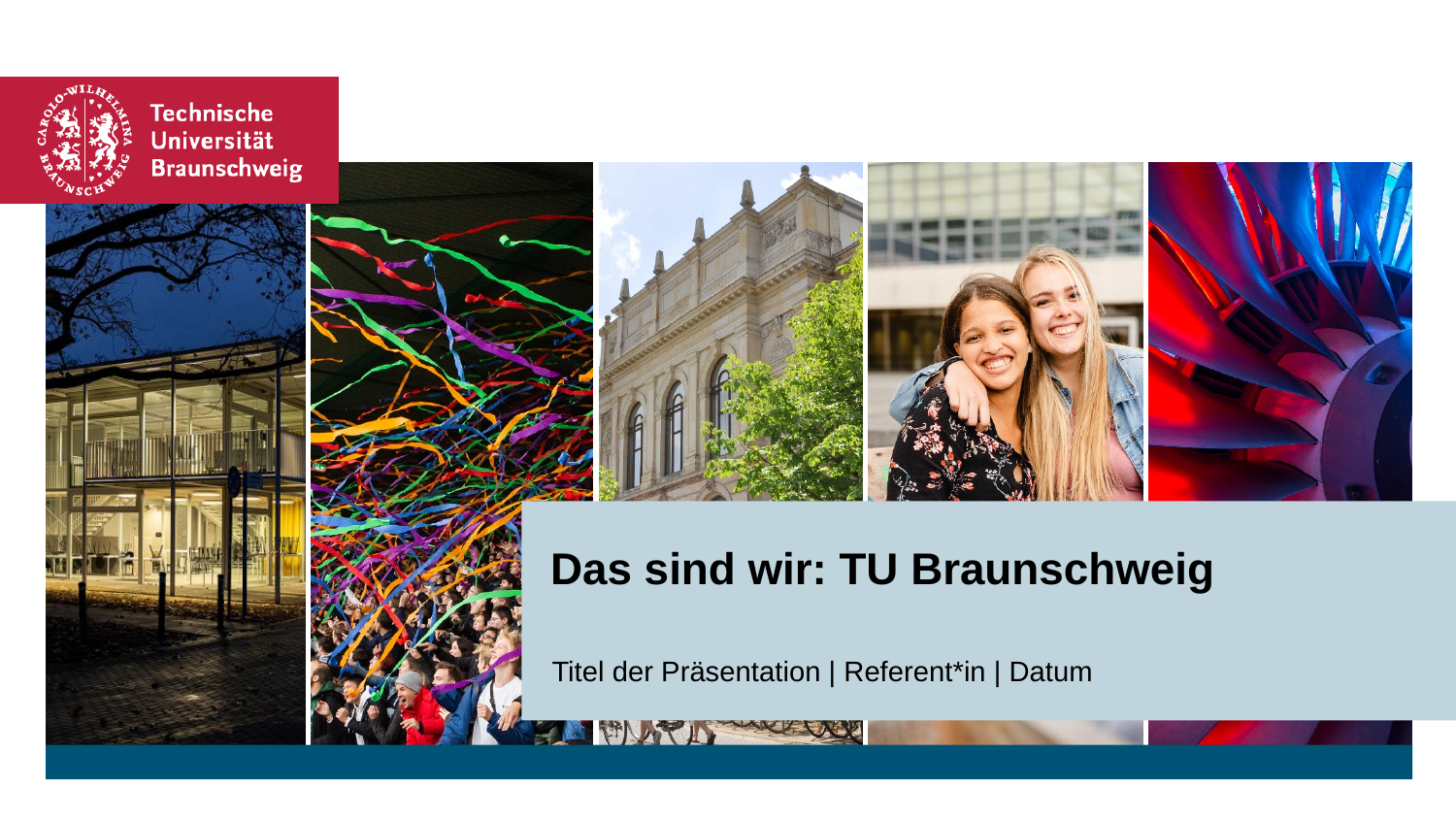

Das sind wir: TU Braunschweig
Titel der Präsentation | Referent*in | Datum